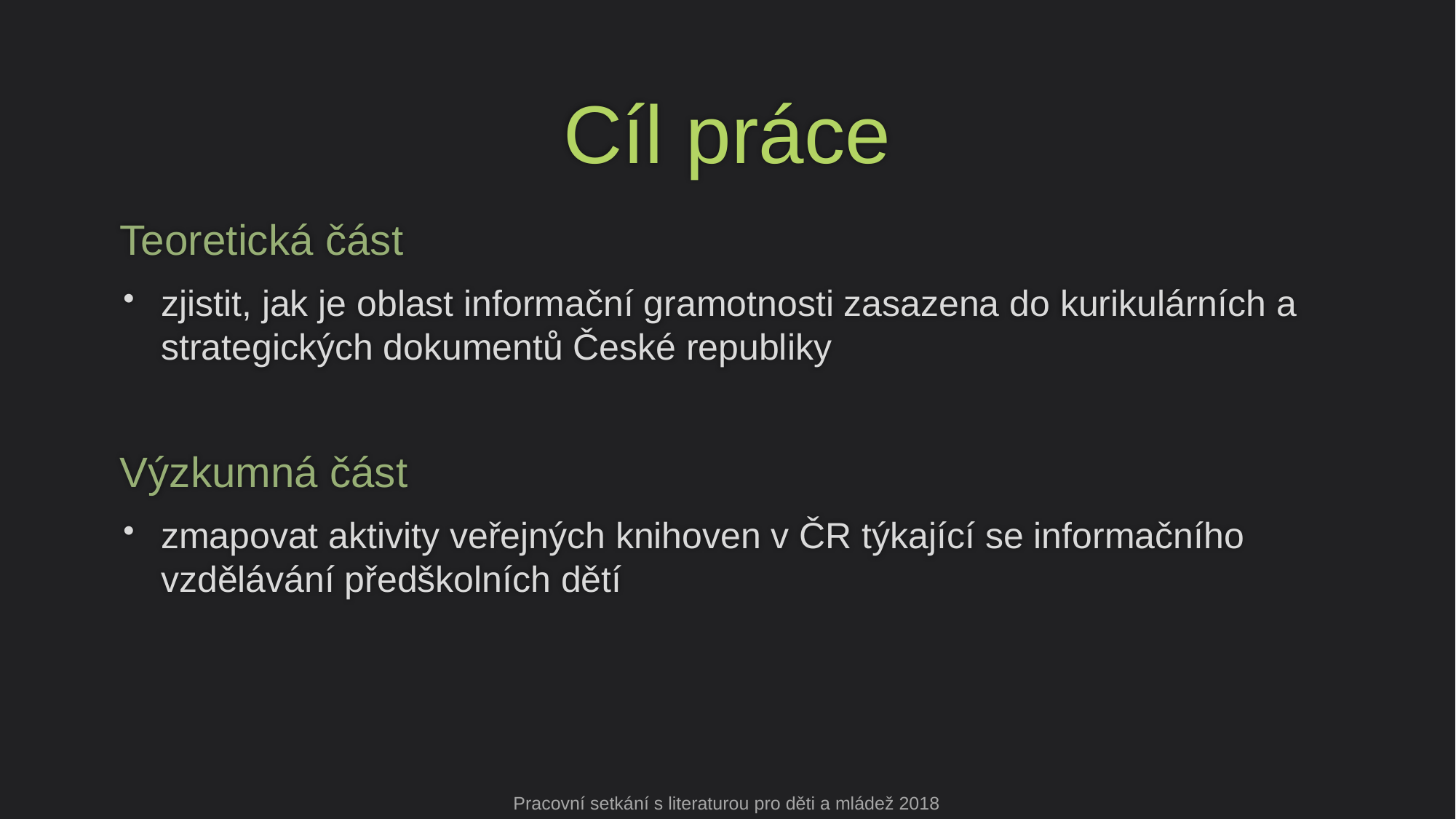

# Cíl práce
Teoretická část
zjistit, jak je oblast informační gramotnosti zasazena do kurikulárních a strategických dokumentů České republiky

Výzkumná část
zmapovat aktivity veřejných knihoven v ČR týkající se informačního vzdělávání předškolních dětí

Pracovní setkání s literaturou pro děti a mládež 2018